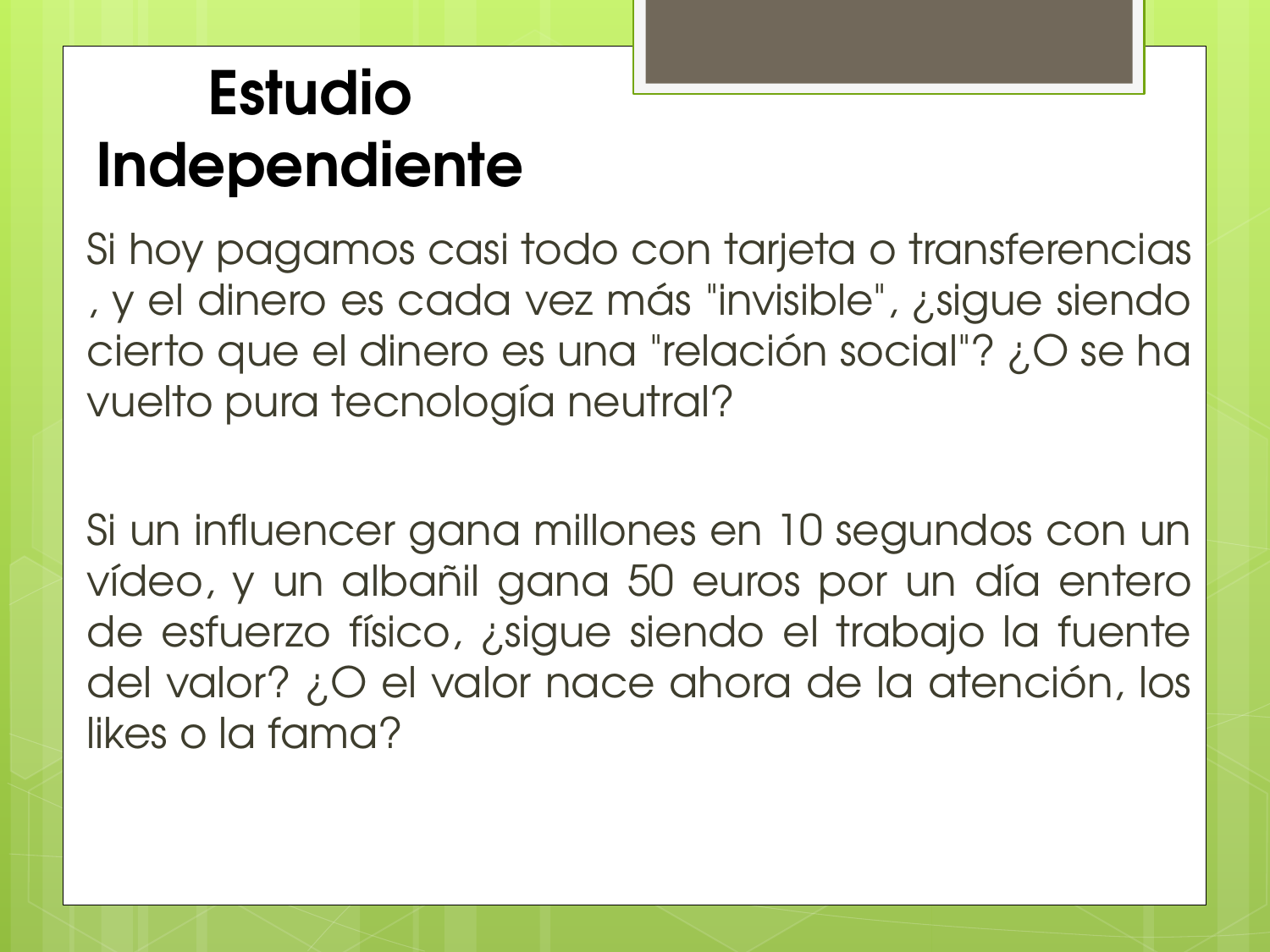

# Estudio Independiente
Si hoy pagamos casi todo con tarjeta o transferencias , y el dinero es cada vez más "invisible", ¿sigue siendo cierto que el dinero es una "relación social"? ¿O se ha vuelto pura tecnología neutral?

Si un influencer gana millones en 10 segundos con un vídeo, y un albañil gana 50 euros por un día entero de esfuerzo físico, ¿sigue siendo el trabajo la fuente del valor? ¿O el valor nace ahora de la atención, los likes o la fama?